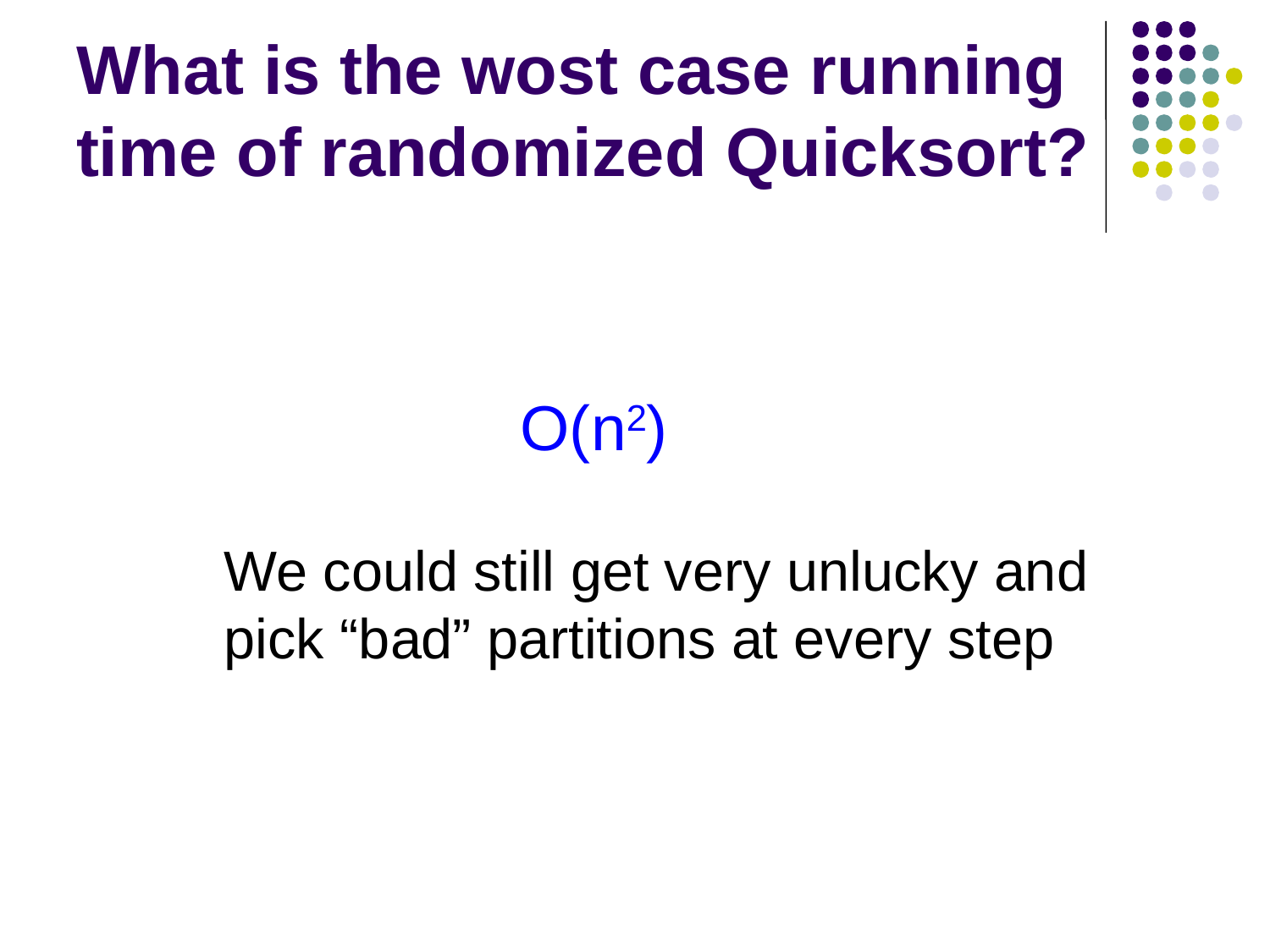

# What is the wost case running time of randomized Quicksort?
O(n2)
We could still get very unlucky and pick “bad” partitions at every step